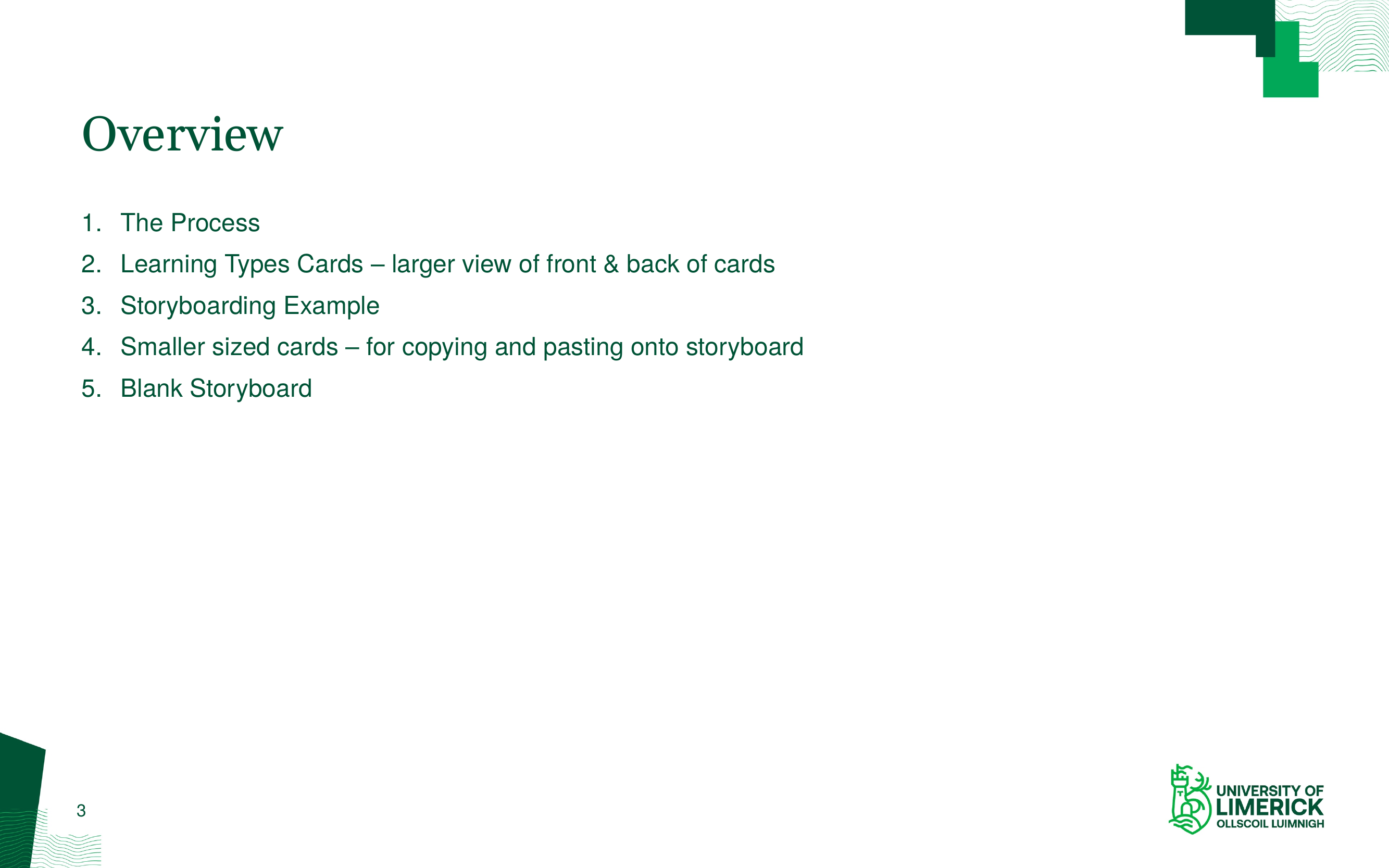

# Overview
The Process
Learning Types Cards – larger view of front & back of cards
Storyboarding Example
Smaller sized cards – for copying and pasting onto storyboard
Blank Storyboard

3